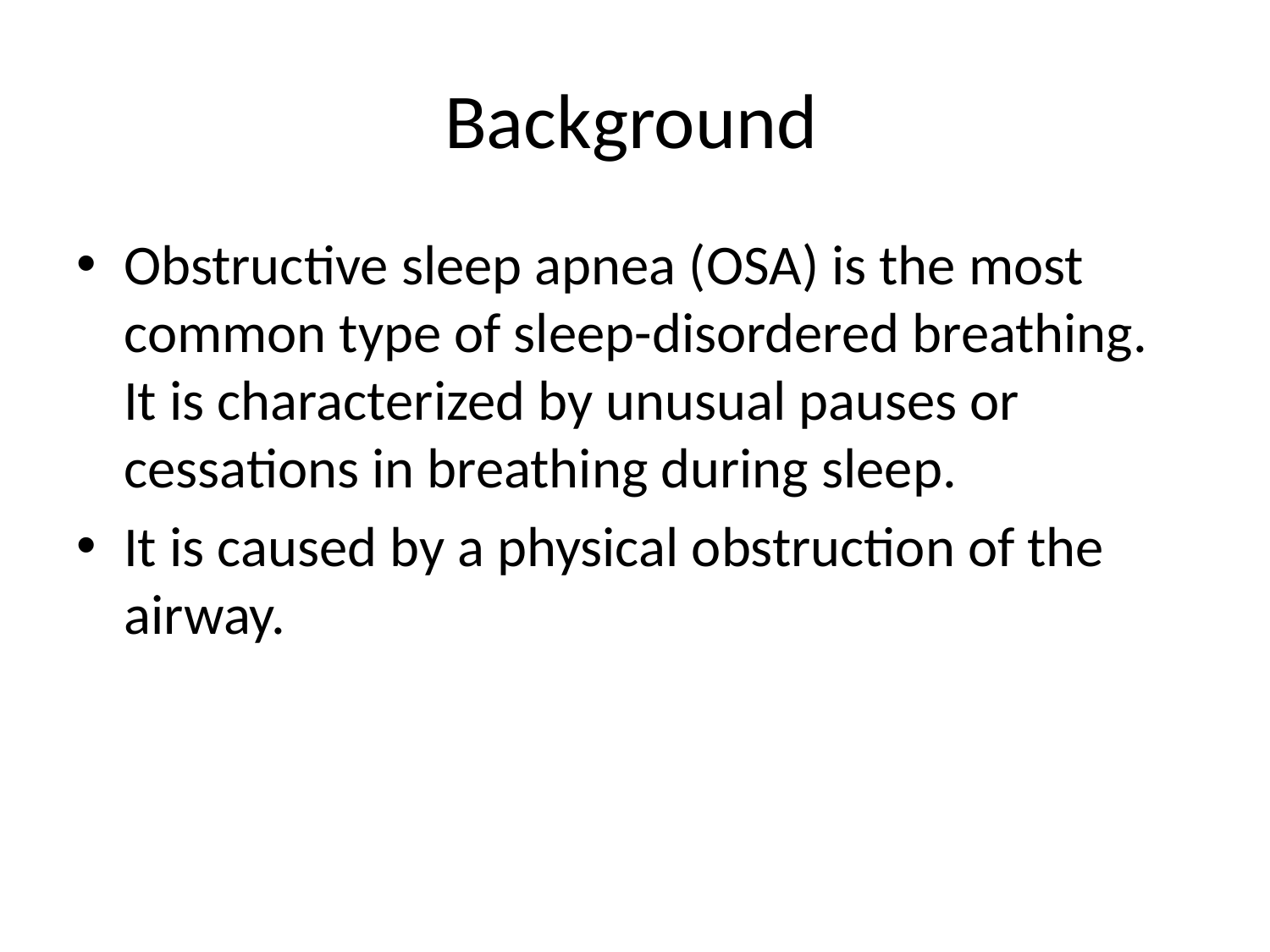

# Background
Obstructive sleep apnea (OSA) is the most common type of sleep-disordered breathing. It is characterized by unusual pauses or cessations in breathing during sleep.
It is caused by a physical obstruction of the airway.